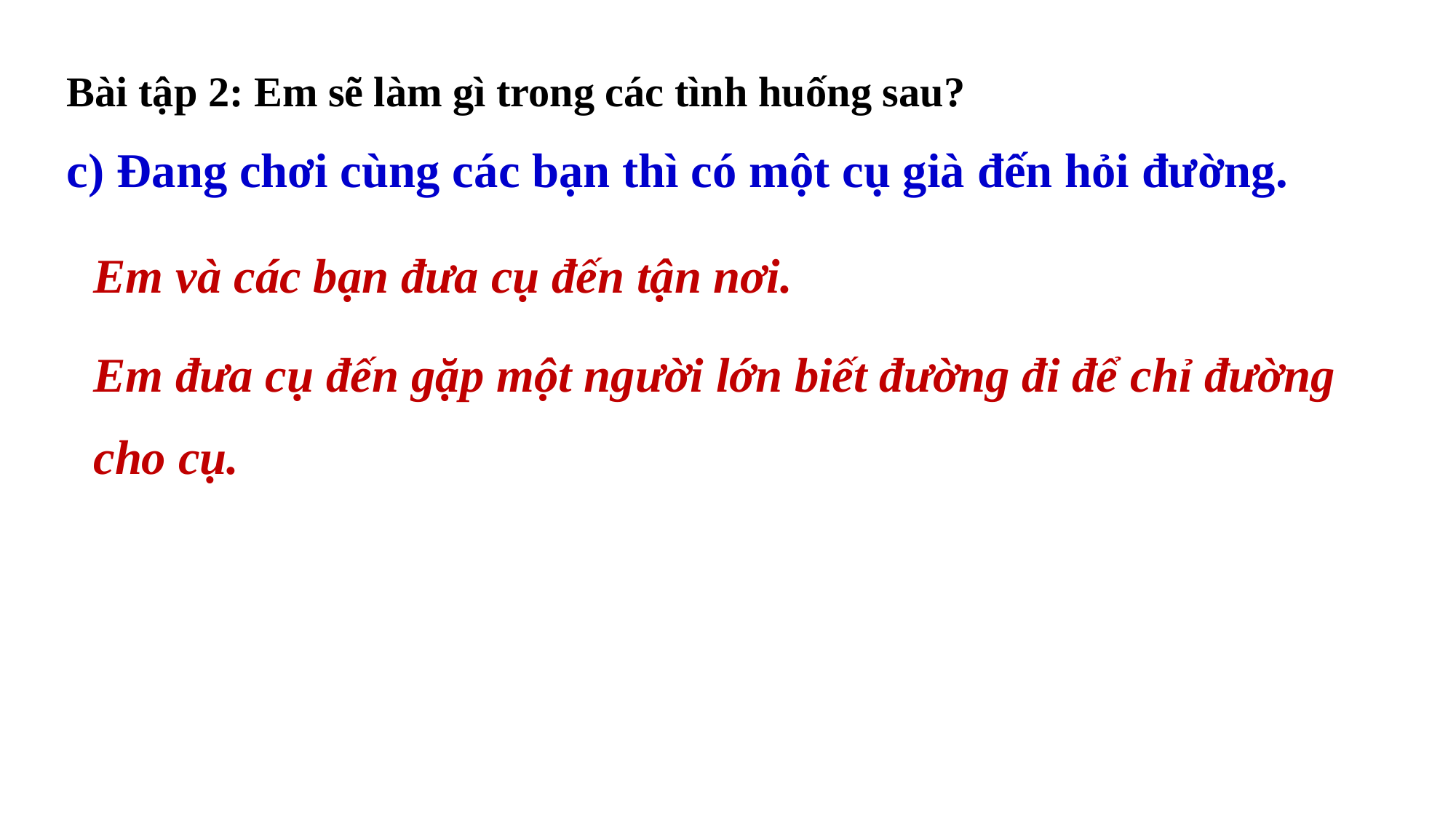

Bài tập 2: Em sẽ làm gì trong các tình huống sau?
c) Đang chơi cùng các bạn thì có một cụ già đến hỏi đường.

Em và các bạn đưa cụ đến tận nơi.
Em đưa cụ đến gặp một người lớn biết đường đi để chỉ đường
cho cụ.